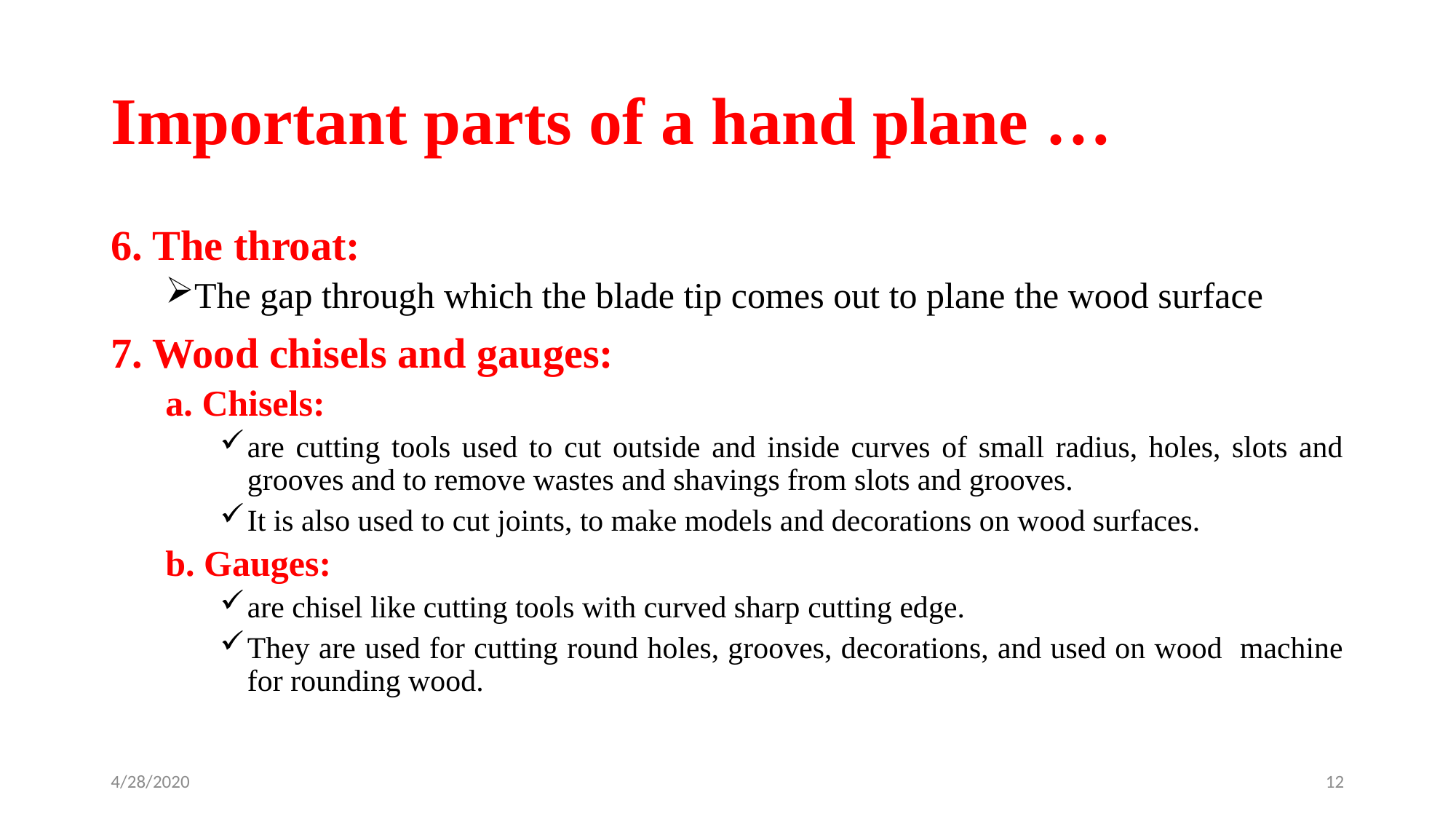

# Important parts of a hand plane …
6. The throat:
The gap through which the blade tip comes out to plane the wood surface
7. Wood chisels and gauges:
a. Chisels:
are cutting tools used to cut outside and inside curves of small radius, holes, slots and grooves and to remove wastes and shavings from slots and grooves.
It is also used to cut joints, to make models and decorations on wood surfaces.
b. Gauges:
are chisel like cutting tools with curved sharp cutting edge.
They are used for cutting round holes, grooves, decorations, and used on wood  machine for rounding wood.
4/28/2020
12